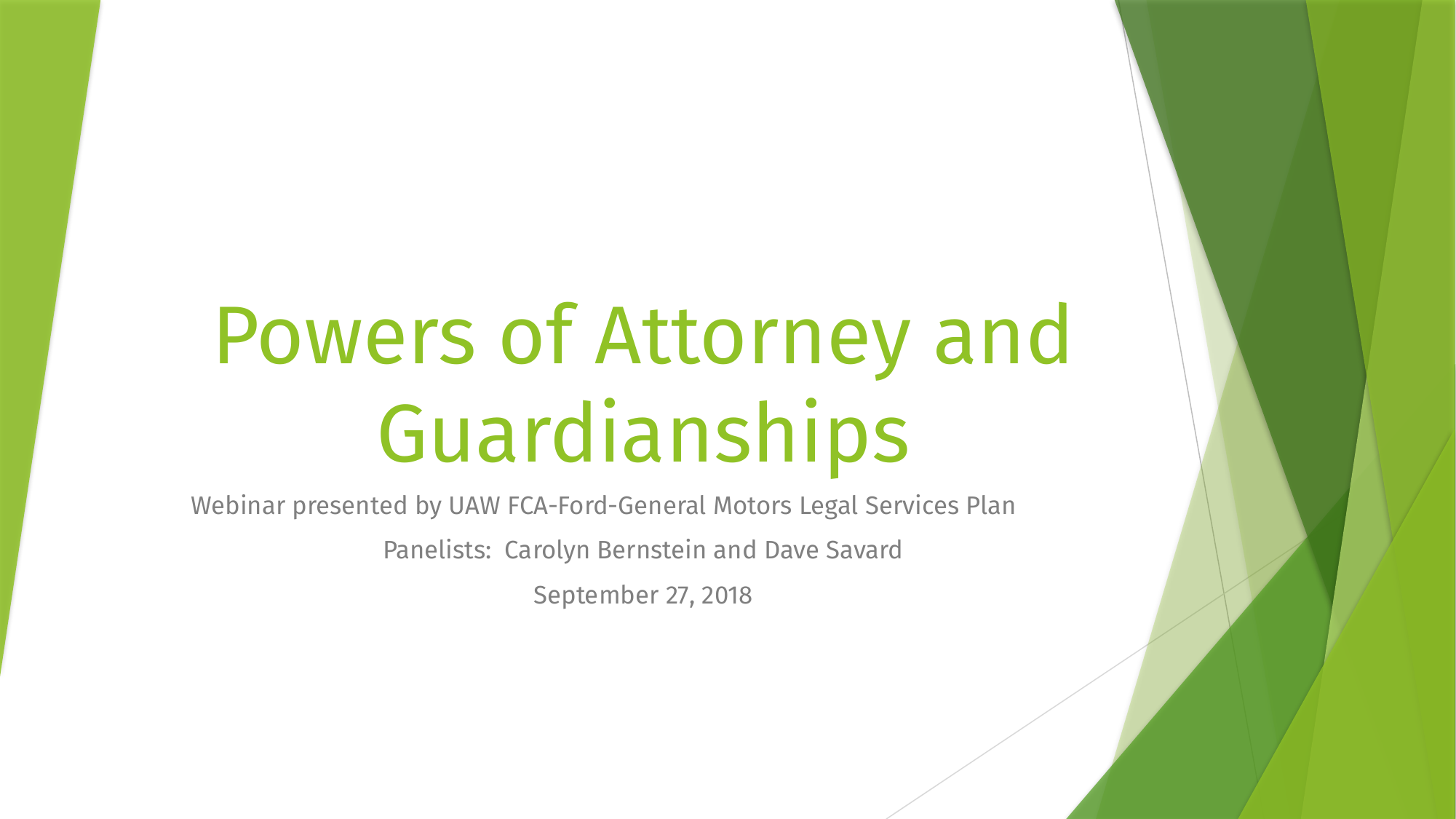

# Powers of Attorney and Guardianships
Webinar presented by UAW FCA-Ford-General Motors Legal Services Plan
Panelists:  Carolyn Bernstein and Dave Savard
September 27, 2018